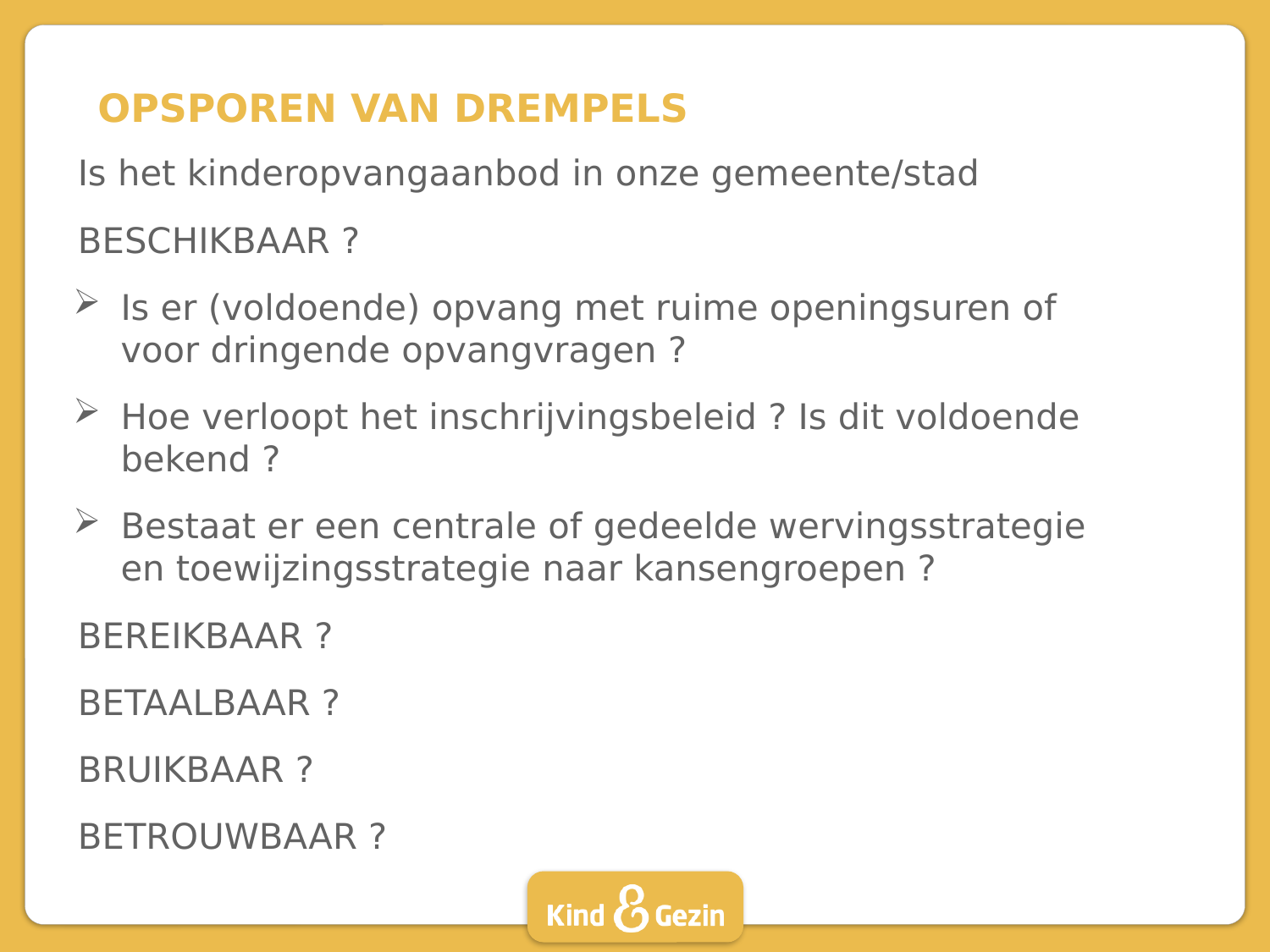

# OPSPOREN VAN DREMPELS
Is het kinderopvangaanbod in onze gemeente/stad
BESCHIKBAAR ?
Is er (voldoende) opvang met ruime openingsuren of voor dringende opvangvragen ?
Hoe verloopt het inschrijvingsbeleid ? Is dit voldoende bekend ?
Bestaat er een centrale of gedeelde wervingsstrategie en toewijzingsstrategie naar kansengroepen ?
BEREIKBAAR ?
BETAALBAAR ?
BRUIKBAAR ?
BETROUWBAAR ?